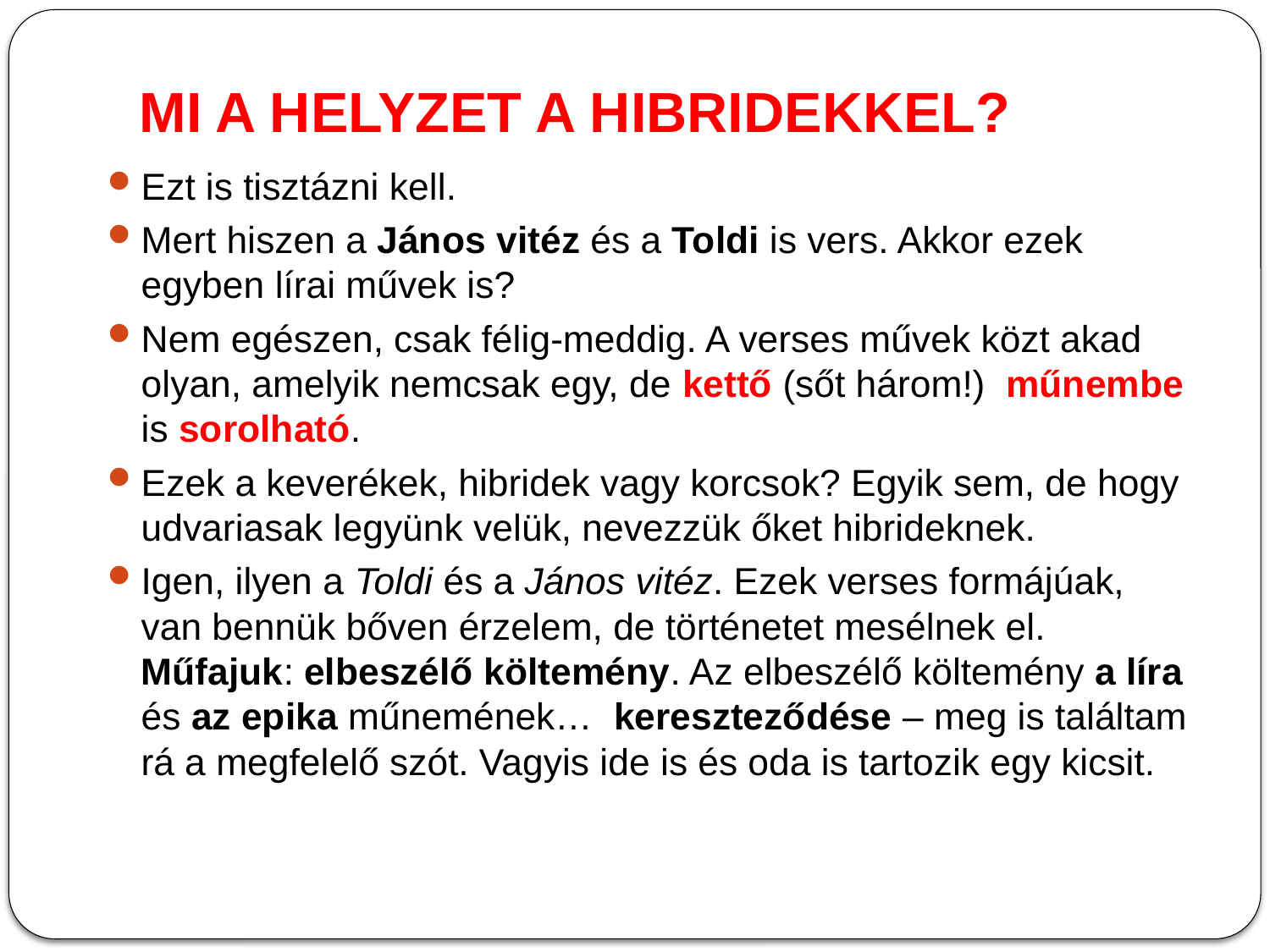

# MI A HELYZET A HIBRIDEKKEL?
Ezt is tisztázni kell.
Mert hiszen a János vitéz és a Toldi is vers. Akkor ezek egyben lírai művek is?
Nem egészen, csak félig-meddig. A verses művek közt akad olyan, amelyik nemcsak egy, de kettő (sőt három!)  műnembe is sorolható.
Ezek a keverékek, hibridek vagy korcsok? Egyik sem, de hogy udvariasak legyünk velük, nevezzük őket hibrideknek.
Igen, ilyen a Toldi és a János vitéz. Ezek verses formájúak, van bennük bőven érzelem, de történetet mesélnek el. Műfajuk: elbeszélő költemény. Az elbeszélő költemény a líra és az epika műnemének…  kereszteződése – meg is találtam rá a megfelelő szót. Vagyis ide is és oda is tartozik egy kicsit.